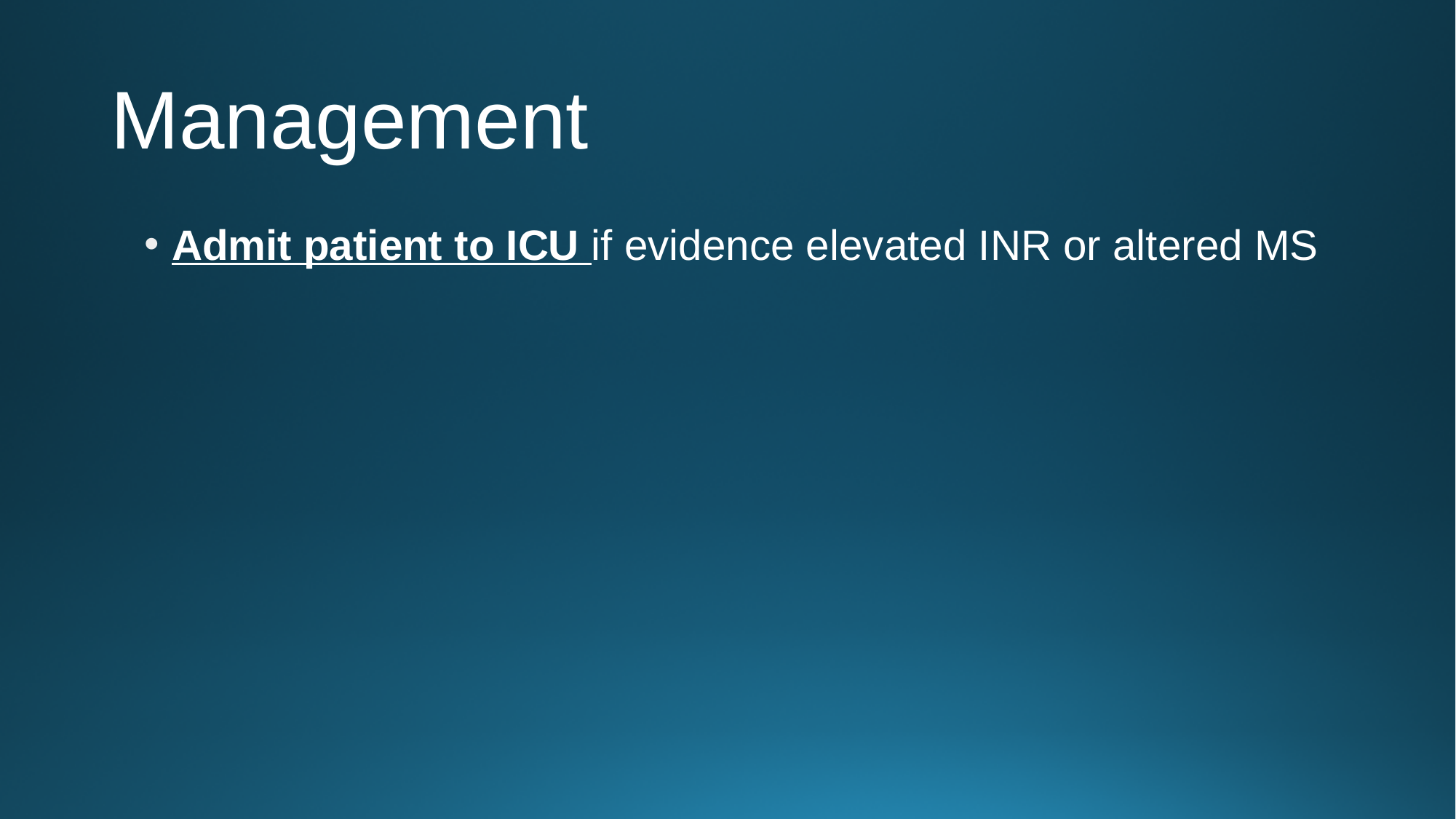

# Management
Admit patient to ICU if evidence elevated INR or altered MS